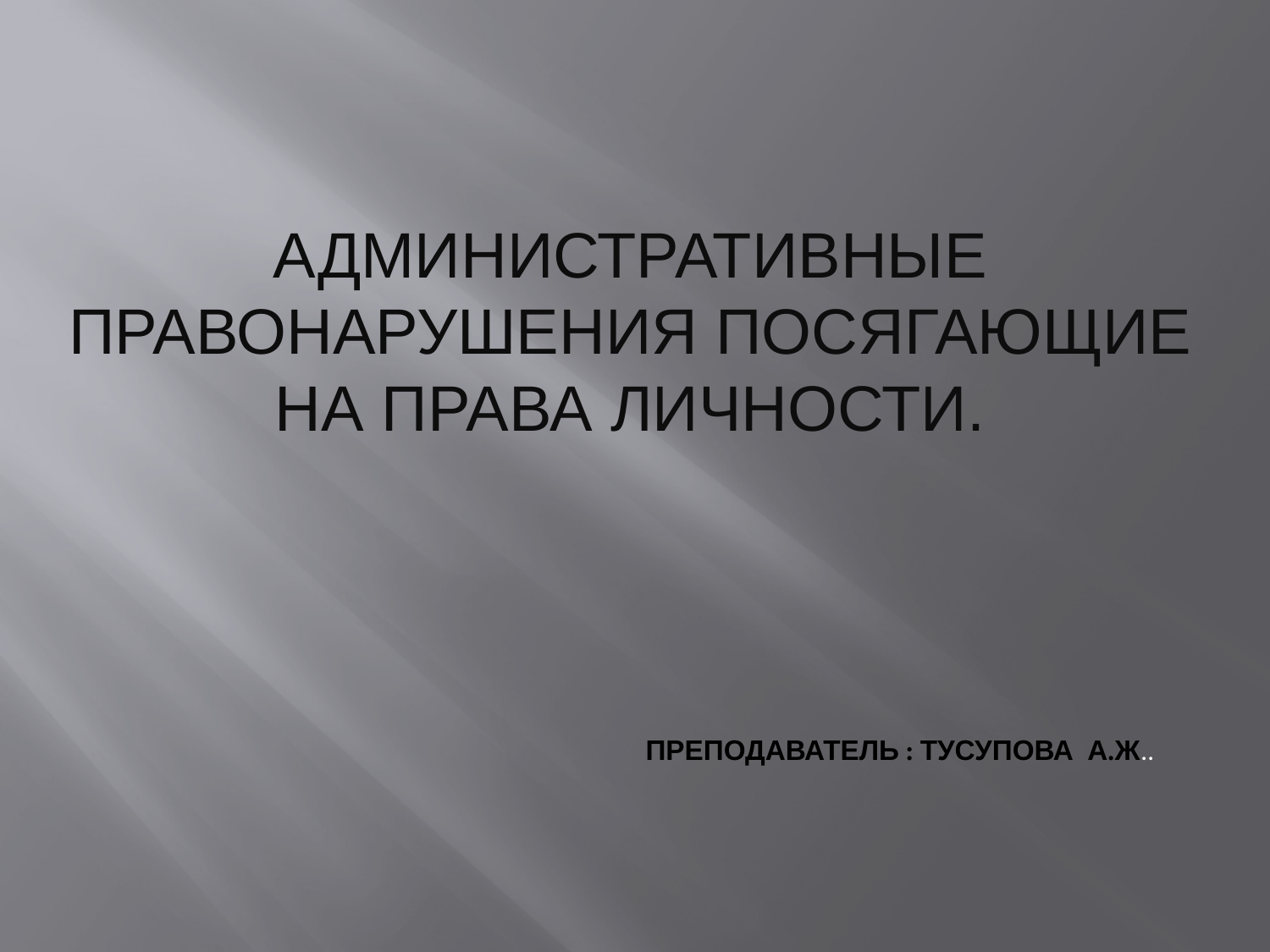

# Административные правонарушения посягающие на права личности.
ПРЕПОДАВАТЕЛЬ : ТУСУПОВА  А.Ж..